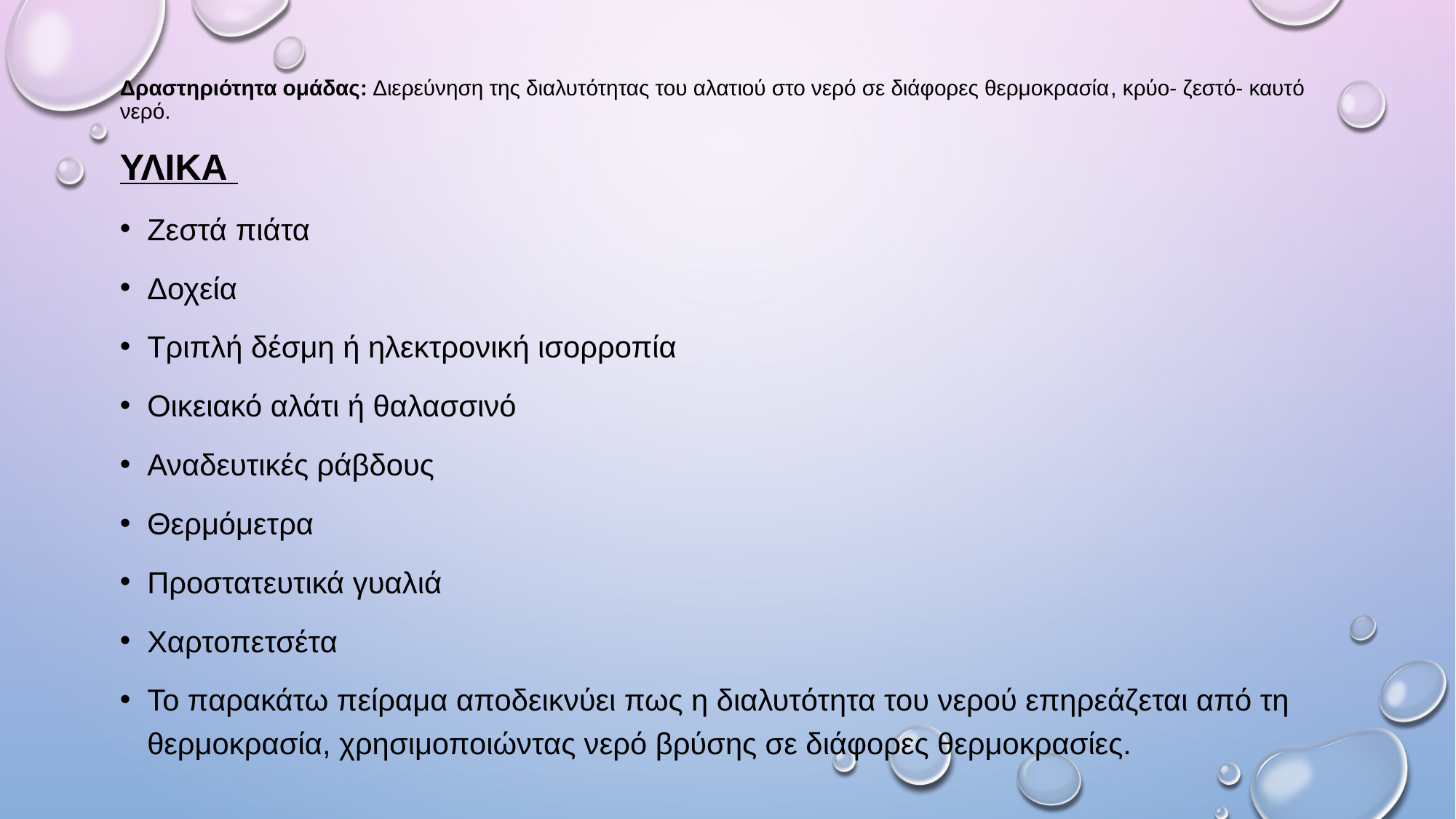

# Δραστηριότητα ομάδας: Διερεύνηση της διαλυτότητας του αλατιού στο νερό σε διάφορες θερμοκρασία, κρύο- ζεστό- καυτό νερό.
υλικα
Ζεστά πιάτα
Δοχεία
Τριπλή δέσμη ή ηλεκτρονική ισορροπία
Οικειακό αλάτι ή θαλασσινό
Αναδευτικές ράβδους
Θερμόμετρα
Προστατευτικά γυαλιά
Χαρτοπετσέτα
Το παρακάτω πείραμα αποδεικνύει πως η διαλυτότητα του νερού επηρεάζεται από τη θερμοκρασία, χρησιμοποιώντας νερό βρύσης σε διάφορες θερμοκρασίες.